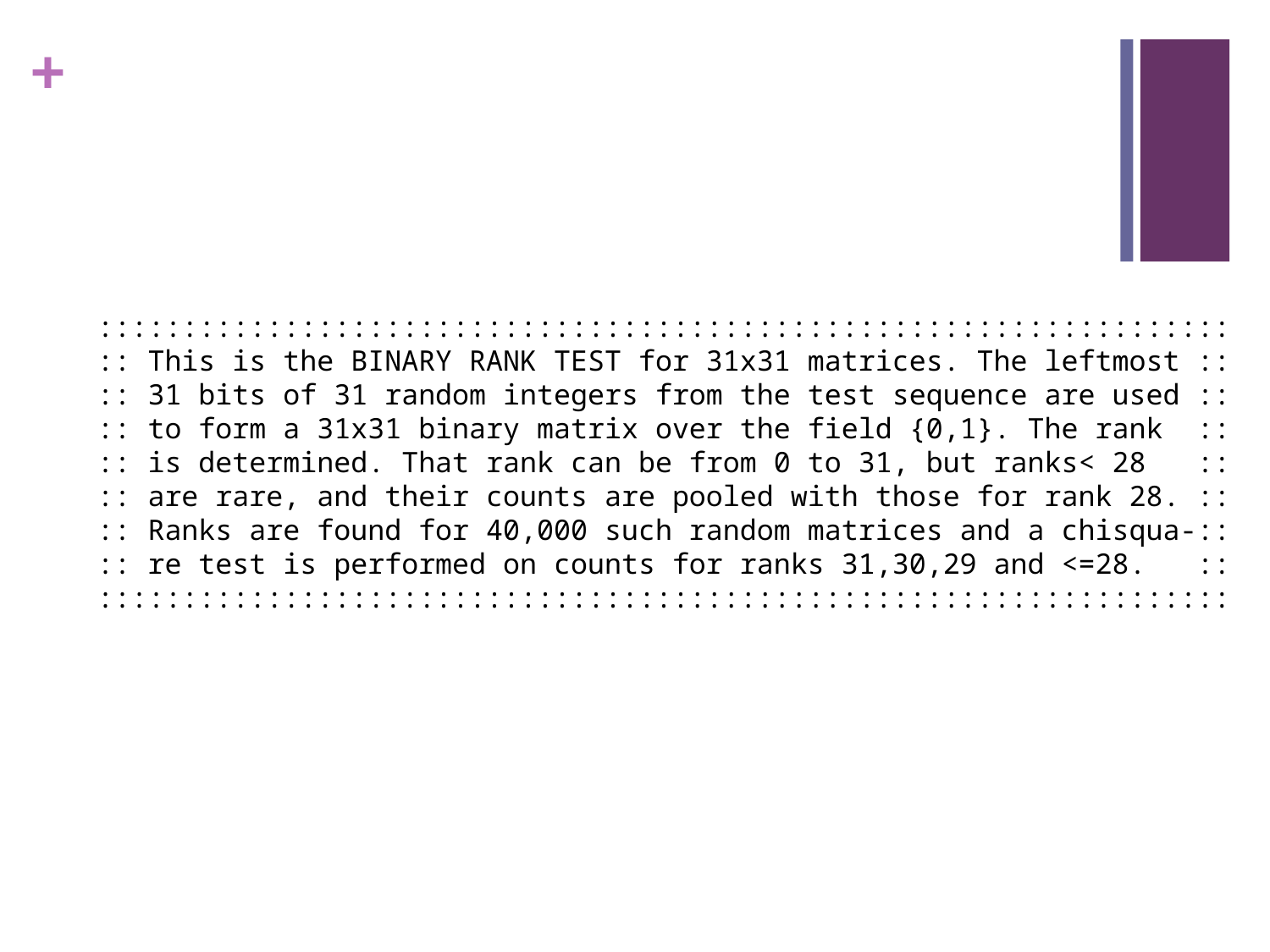

#
     :::::::::::::::::::::::::::::::::::::::::::::::::::::::::::::::::::
     :: This is the BINARY RANK TEST for 31x31 matrices. The leftmost ::
     :: 31 bits of 31 random integers from the test sequence are used ::
     :: to form a 31x31 binary matrix over the field {0,1}. The rank  ::
     :: is determined. That rank can be from 0 to 31, but ranks< 28   ::
     :: are rare, and their counts are pooled with those for rank 28. ::
     :: Ranks are found for 40,000 such random matrices and a chisqua-::
     :: re test is performed on counts for ranks 31,30,29 and <=28.   ::
     :::::::::::::::::::::::::::::::::::::::::::::::::::::::::::::::::::